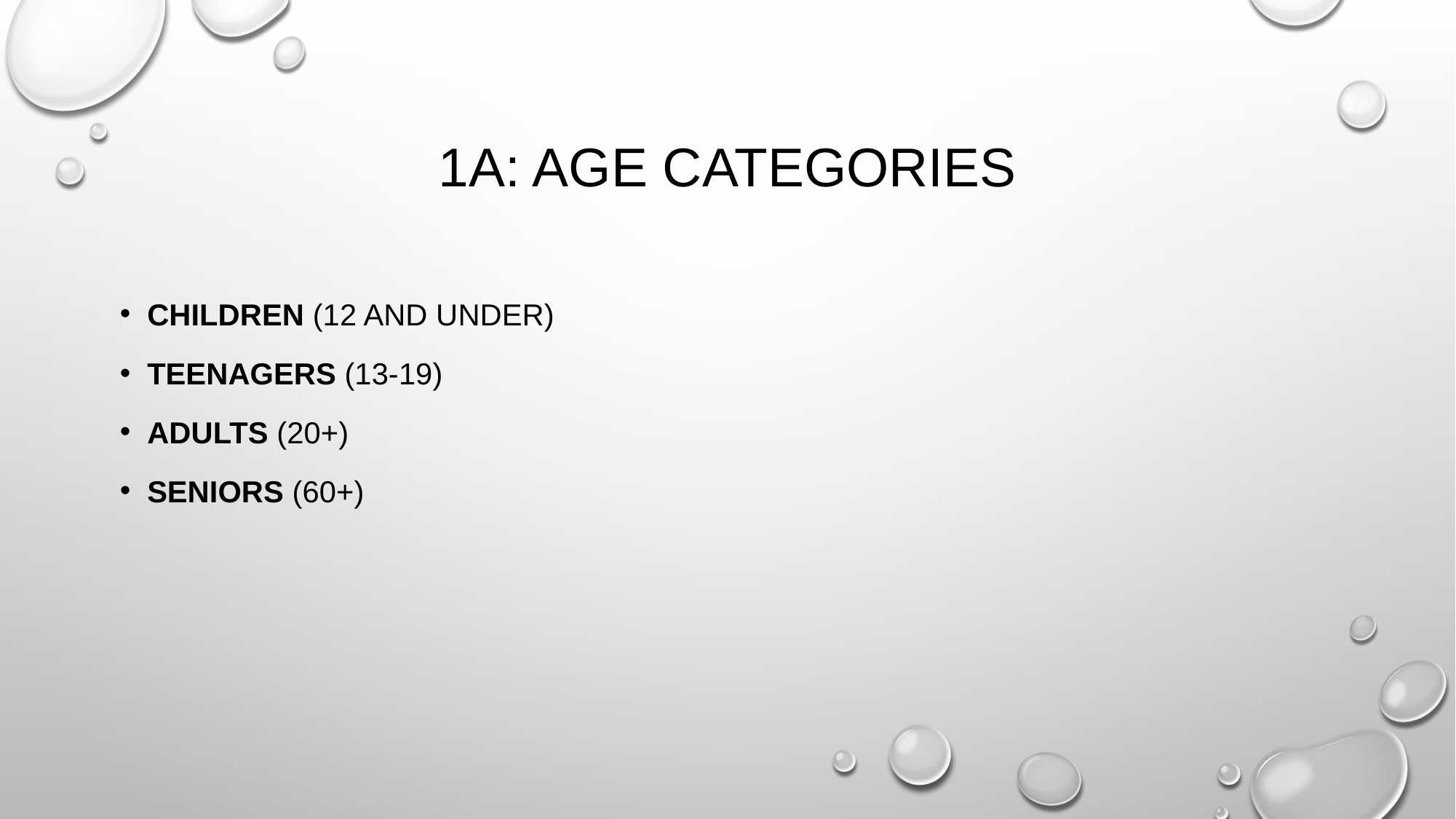

# 1a: Age categories
Children (12 and under)
Teenagers (13-19)
Adults (20+)
Seniors (60+)